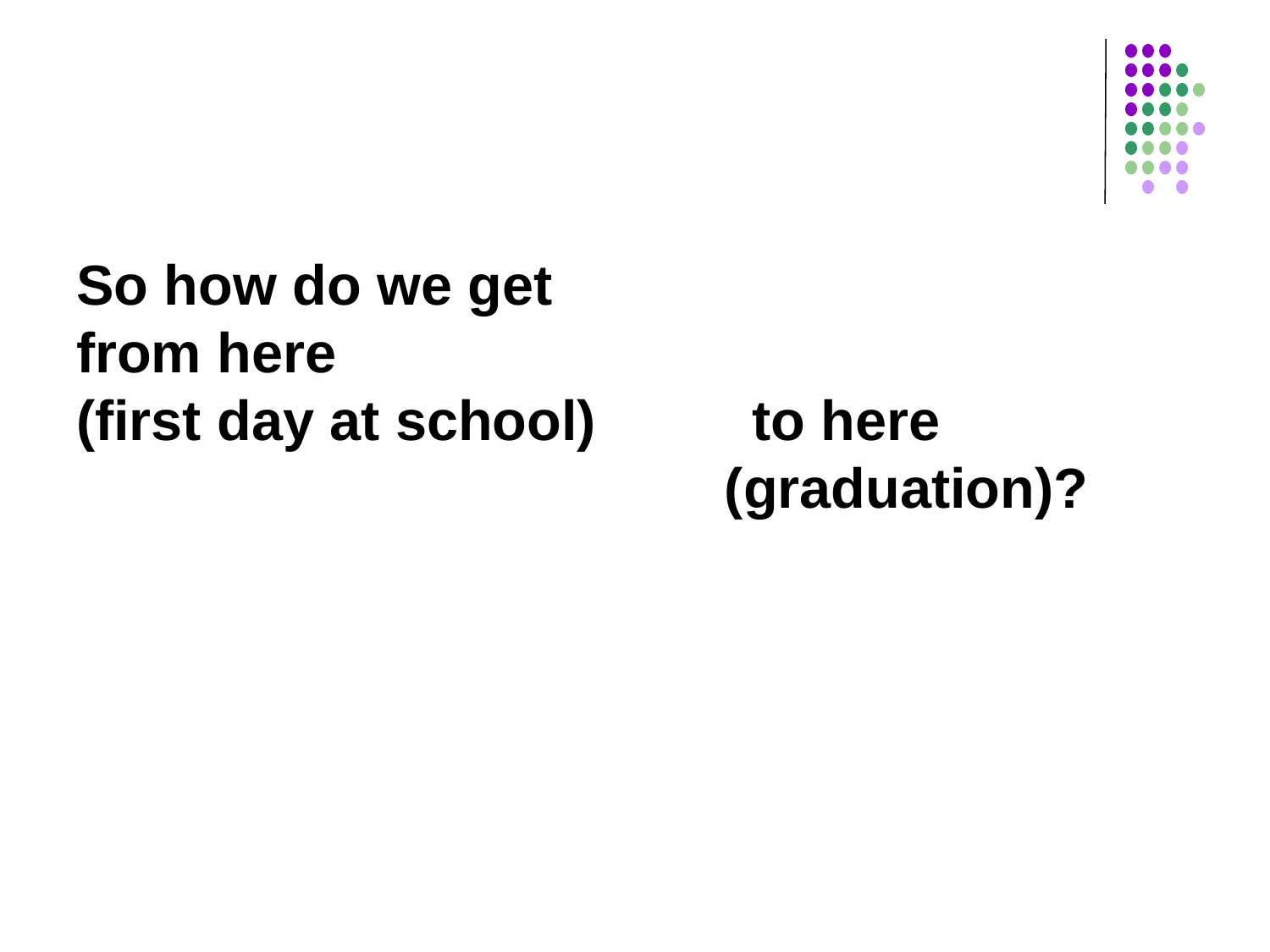

# So how do we get from here (first day at school)          to here  					         (graduation)?